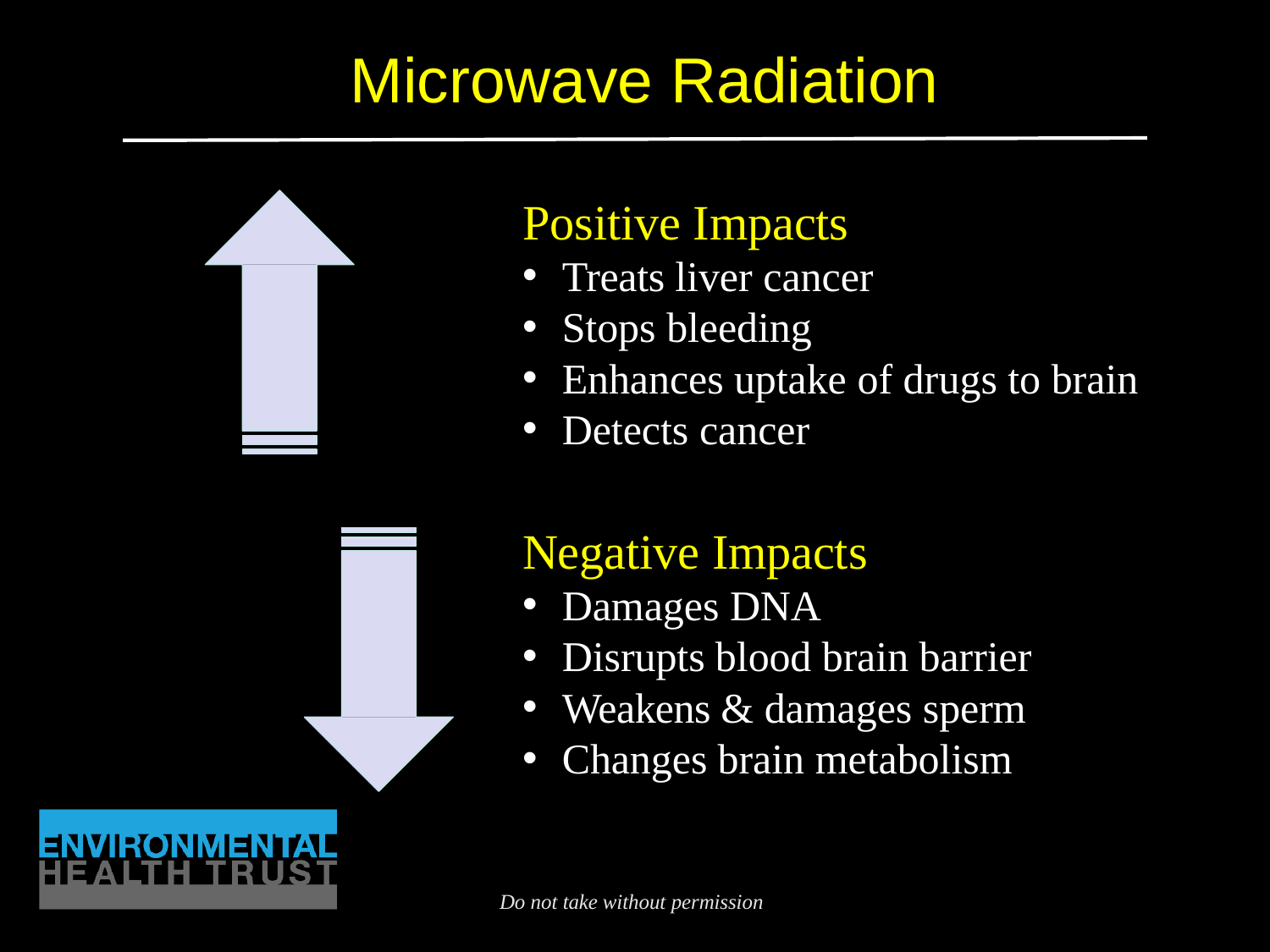

# Microwave Radiation

Positive Impacts
Treats liver cancer
Stops bleeding
Enhances uptake of drugs to brain
Detects cancer

Negative Impacts
Damages DNA
Disrupts blood brain barrier
Weakens & damages sperm
Changes brain metabolism

Do not take without permission